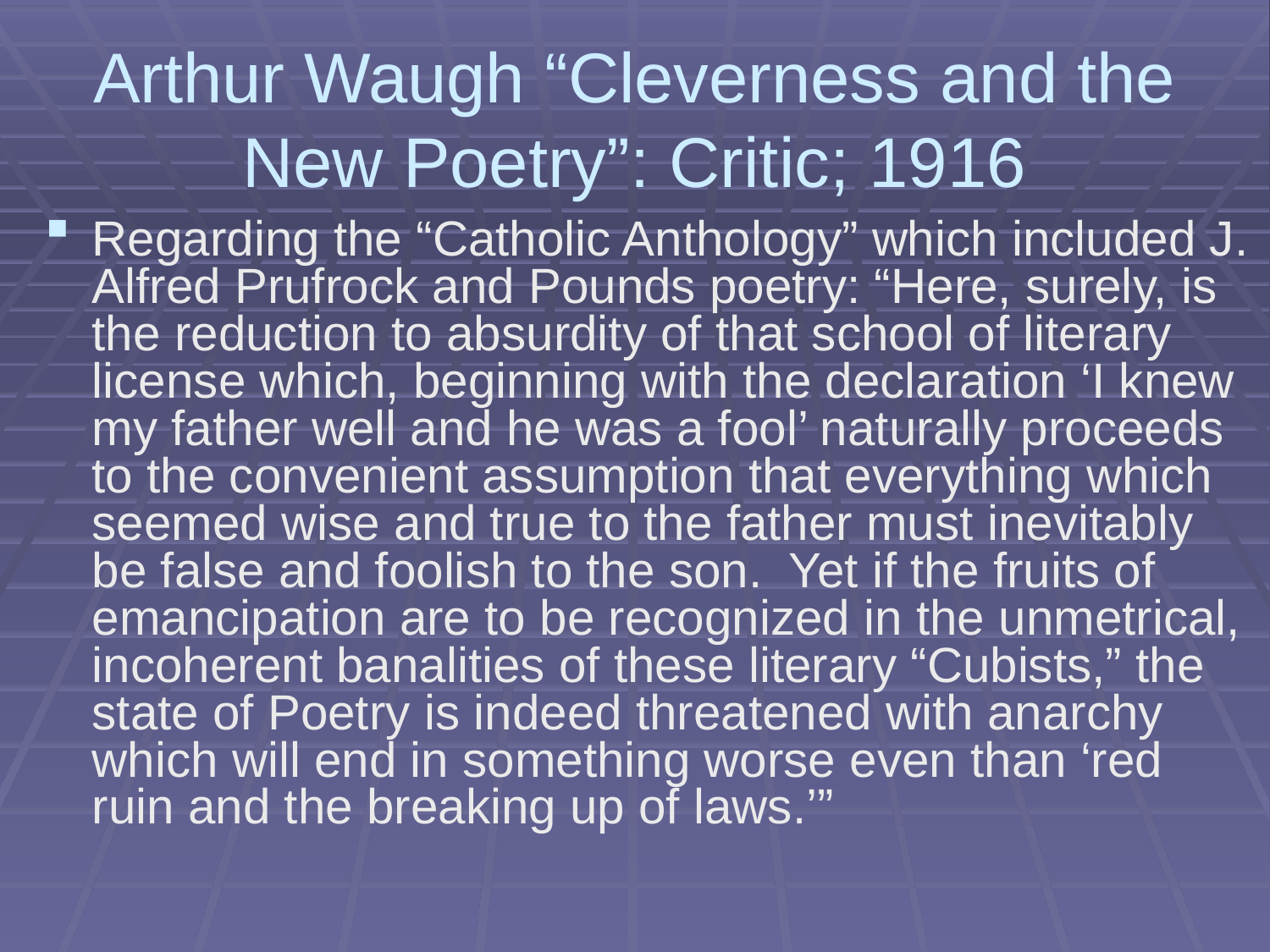

# Arthur Waugh “Cleverness and the New Poetry”: Critic; 1916
Regarding the “Catholic Anthology” which included J. Alfred Prufrock and Pounds poetry: “Here, surely, is the reduction to absurdity of that school of literary license which, beginning with the declaration ‘I knew my father well and he was a fool’ naturally proceeds to the convenient assumption that everything which seemed wise and true to the father must inevitably be false and foolish to the son.  Yet if the fruits of emancipation are to be recognized in the unmetrical, incoherent banalities of these literary “Cubists,” the state of Poetry is indeed threatened with anarchy which will end in something worse even than ‘red ruin and the breaking up of laws.’”